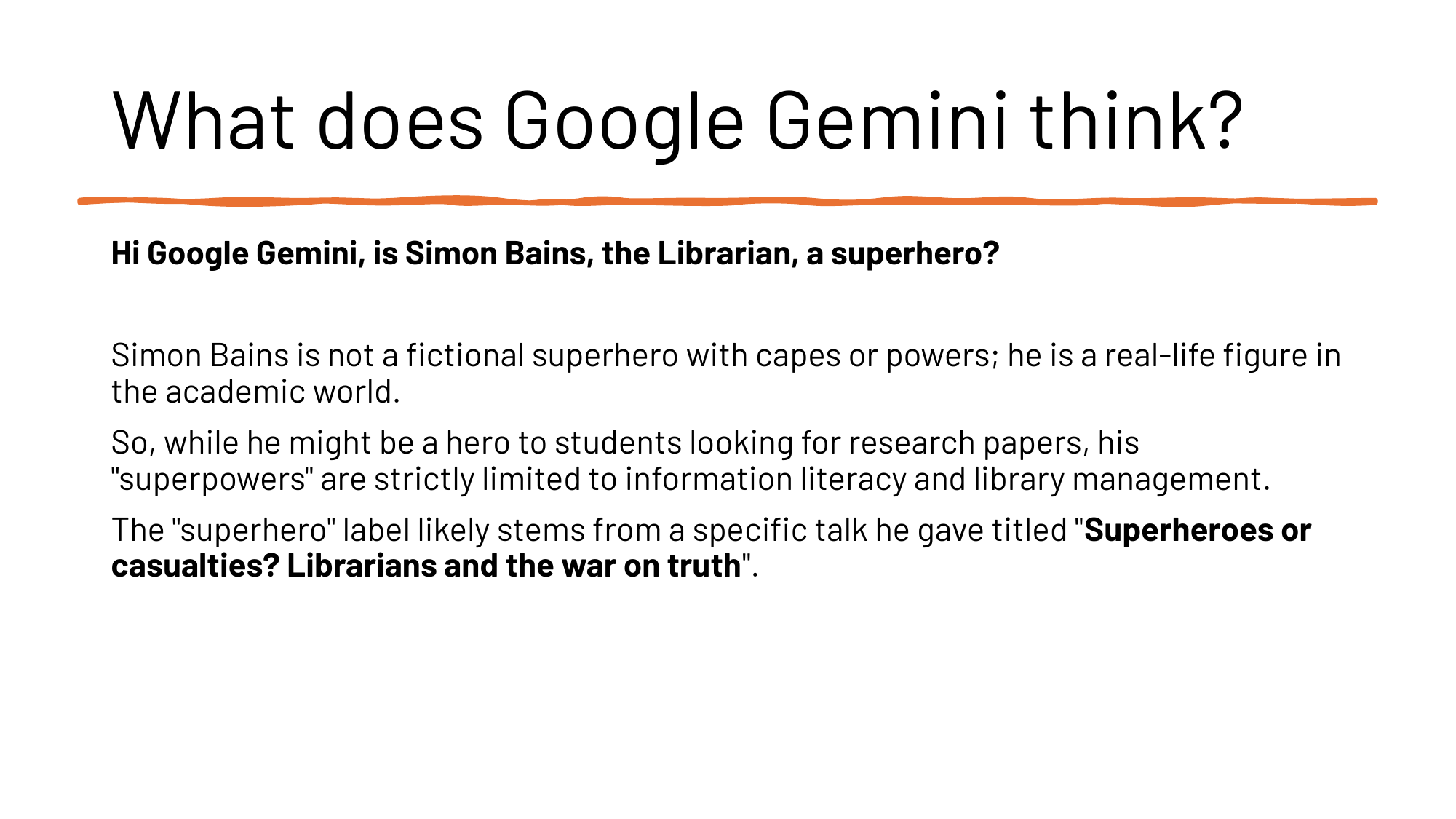

# What does Google Gemini think?

Hi Google Gemini, is Simon Bains, the Librarian, a superhero?

Simon Bains is not a fictional superhero with capes or powers; he is a real-life figure in the academic world.
So, while he might be a hero to students looking for research papers, his "superpowers" are strictly limited to information literacy and library management.
The "superhero" label likely stems from a specific talk he gave titled "Superheroes or casualties? Librarians and the war on truth".